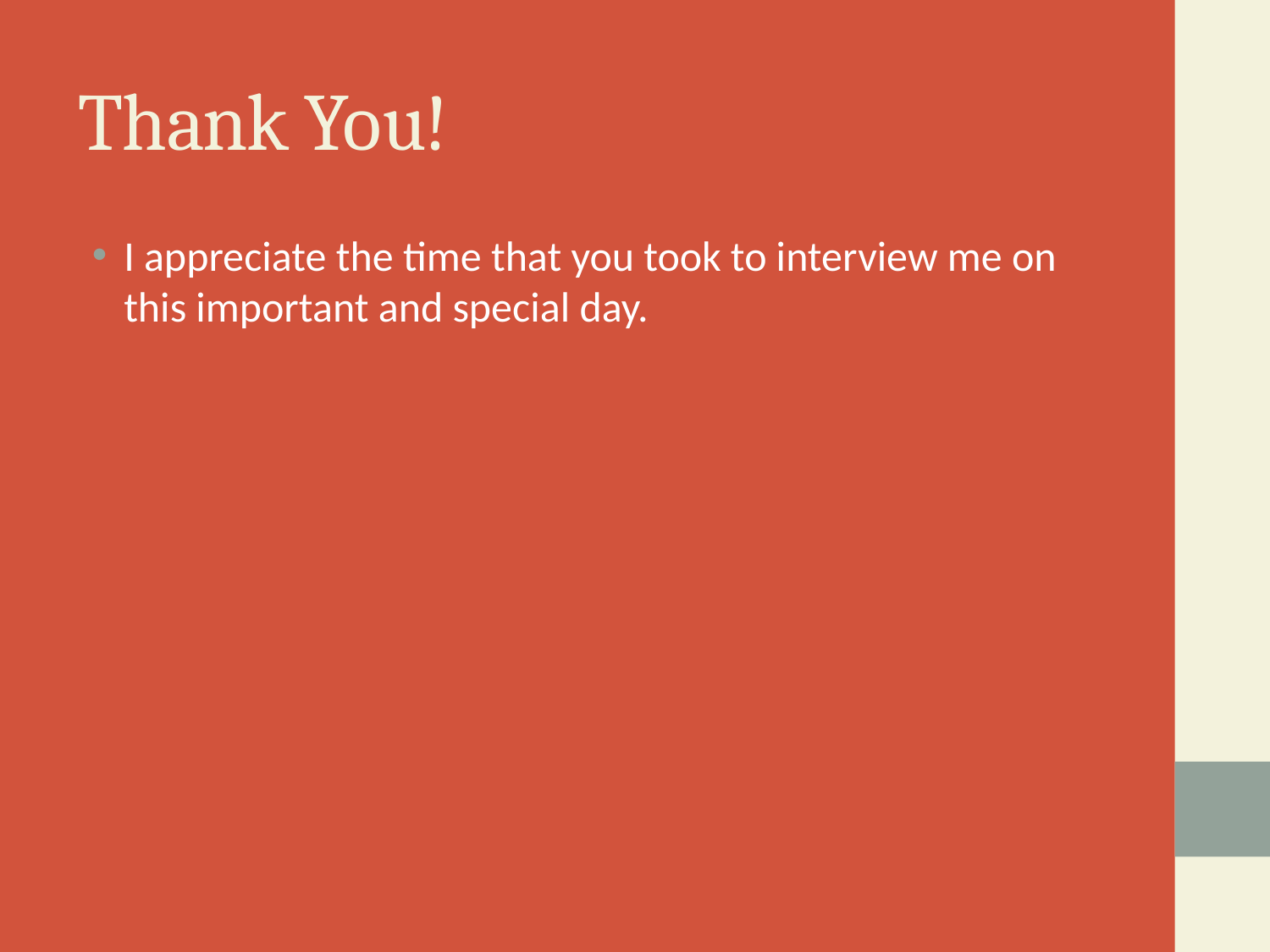

# Thank You!
I appreciate the time that you took to interview me on this important and special day.